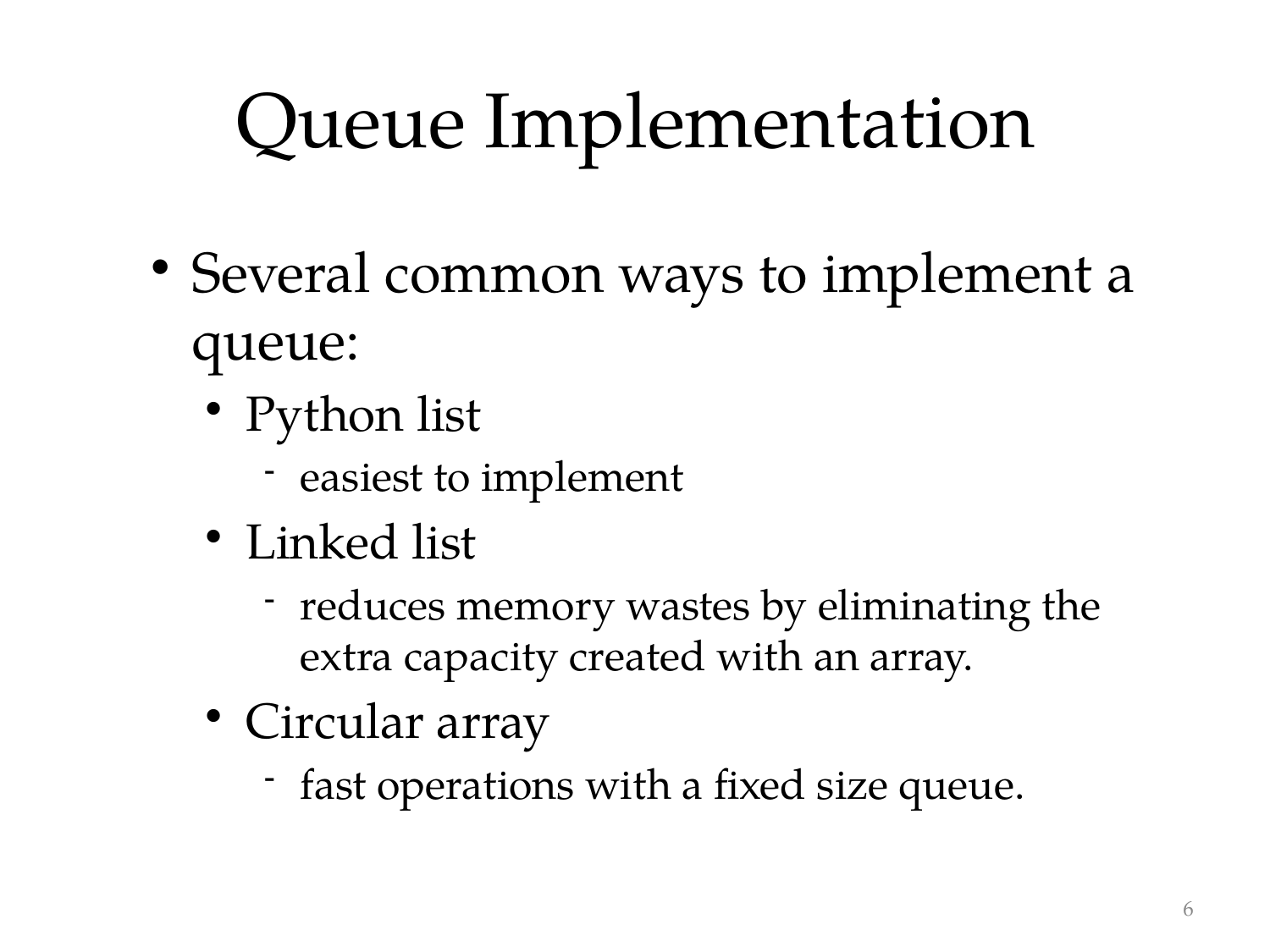

# Queue Implementation
Several common ways to implement a queue:
Python list
easiest to implement
Linked list
reduces memory wastes by eliminating the extra capacity created with an array.
Circular array
fast operations with a fixed size queue.
6